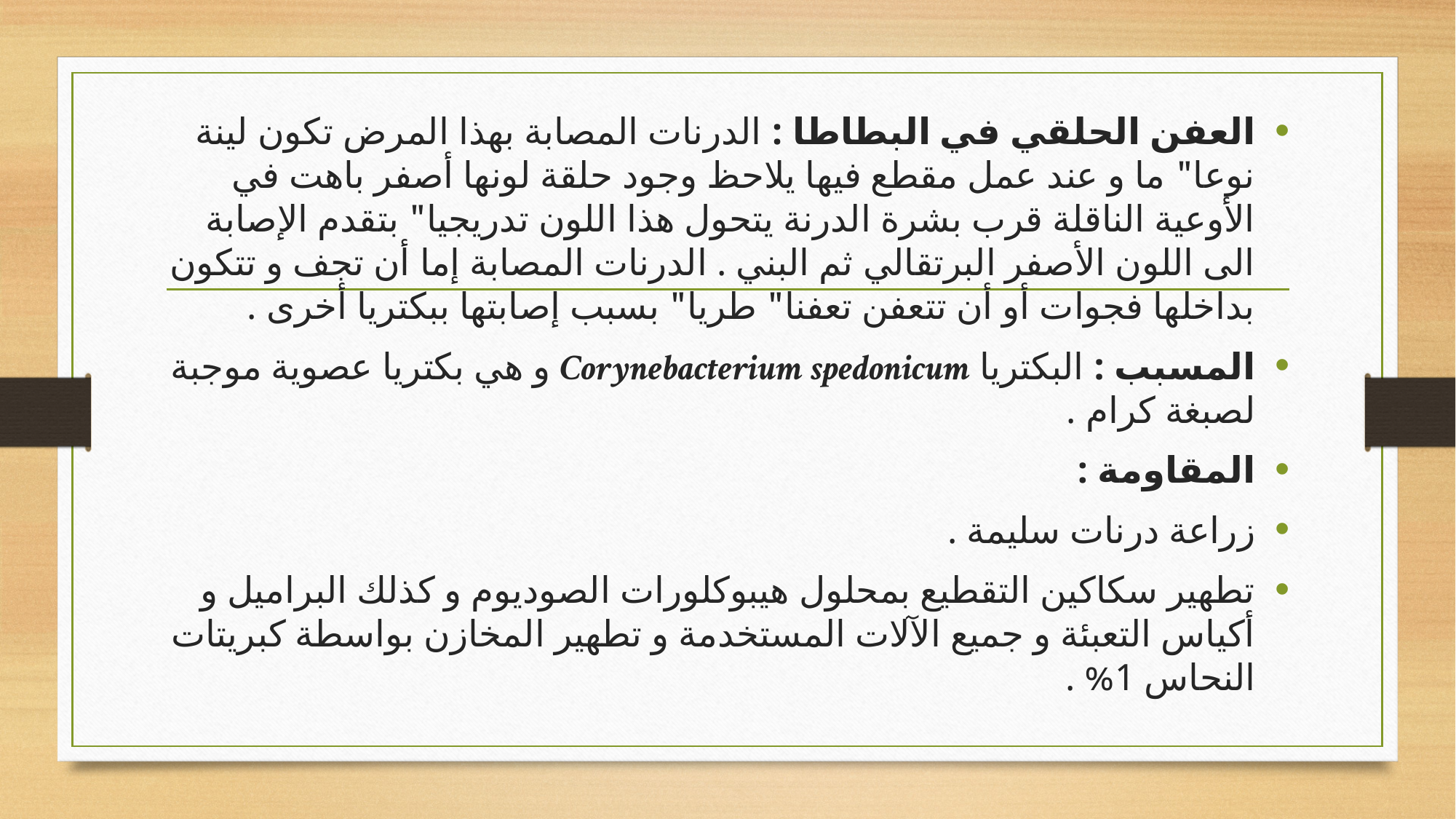

العفن الحلقي في البطاطا : الدرنات المصابة بهذا المرض تكون لينة نوعا" ما و عند عمل مقطع فيها يلاحظ وجود حلقة لونها أصفر باهت في الأوعية الناقلة قرب بشرة الدرنة يتحول هذا اللون تدريجيا" بتقدم الإصابة الى اللون الأصفر البرتقالي ثم البني . الدرنات المصابة إما أن تجف و تتكون بداخلها فجوات أو أن تتعفن تعفنا" طريا" بسبب إصابتها ببكتريا أخرى .
المسبب : البكتريا Corynebacterium spedonicum و هي بكتريا عصوية موجبة لصبغة كرام .
المقاومة :
زراعة درنات سليمة .
تطهير سكاكين التقطيع بمحلول هيبوكلورات الصوديوم و كذلك البراميل و أكياس التعبئة و جميع الآلات المستخدمة و تطهير المخازن بواسطة كبريتات النحاس 1% .